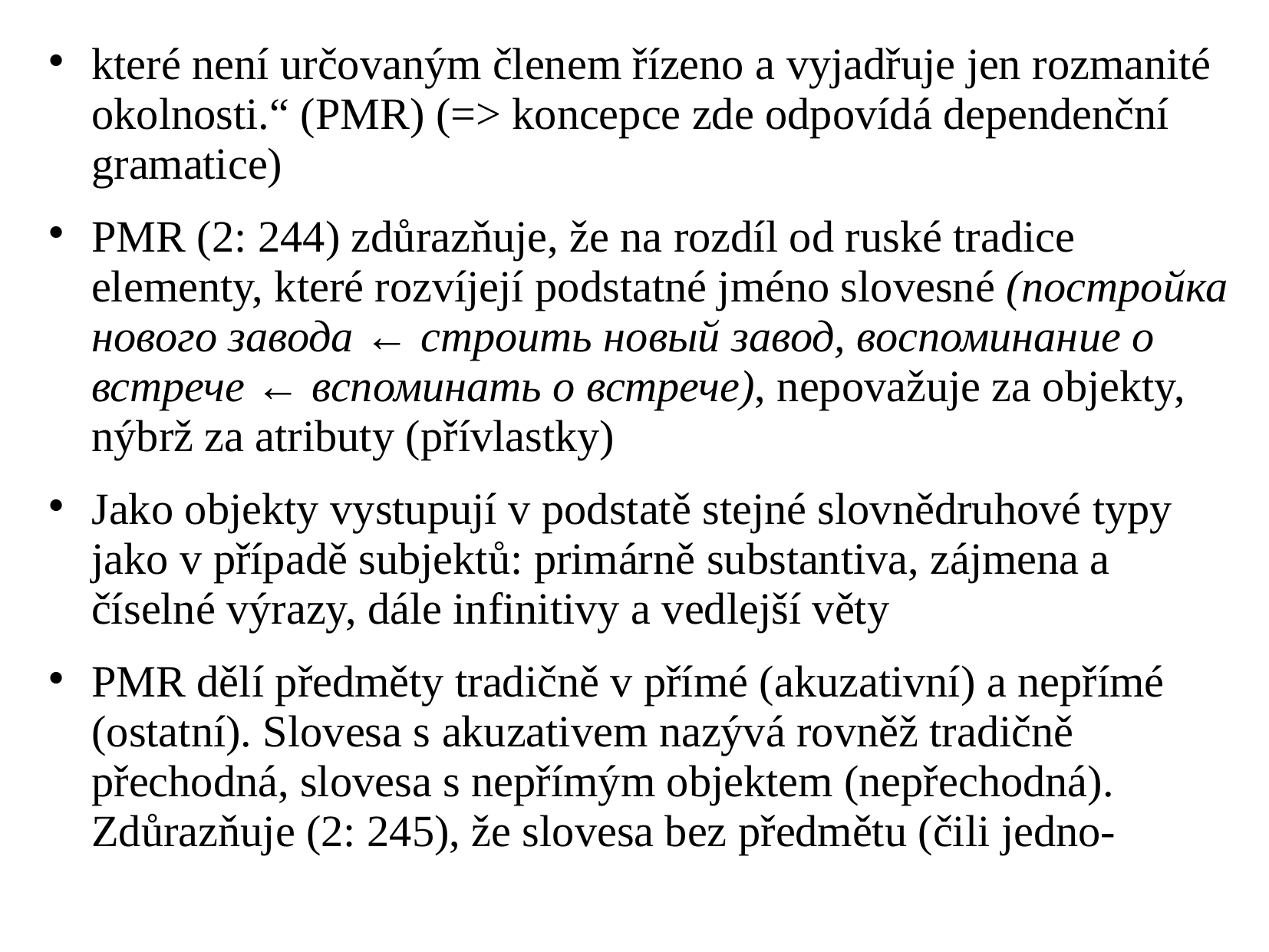

# které není určovaným členem řízeno a vyjadřuje jen rozmanité okolnosti.“ (PMR) (=> koncepce zde odpovídá dependenční gramatice)
PMR (2: 244) zdůrazňuje, že na rozdíl od ruské tradice elementy, které rozvíjejí podstatné jméno slovesné (постройка нового завода ← строить новый завод, воспоминание о встрече ← вспоминать о встрече), nepovažuje za objekty, nýbrž za atributy (přívlastky)
Jako objekty vystupují v podstatě stejné slovnědruhové typy jako v případě subjektů: primárně substantiva, zájmena a číselné výrazy, dále infinitivy a vedlejší věty
PMR dělí předměty tradičně v přímé (akuzativní) a nepřímé (ostatní). Slovesa s akuzativem nazývá rovněž tradičně přechodná, slovesa s nepřímým objektem (nepřechodná). Zdůrazňuje (2: 245), že slovesa bez předmětu (čili jedno-